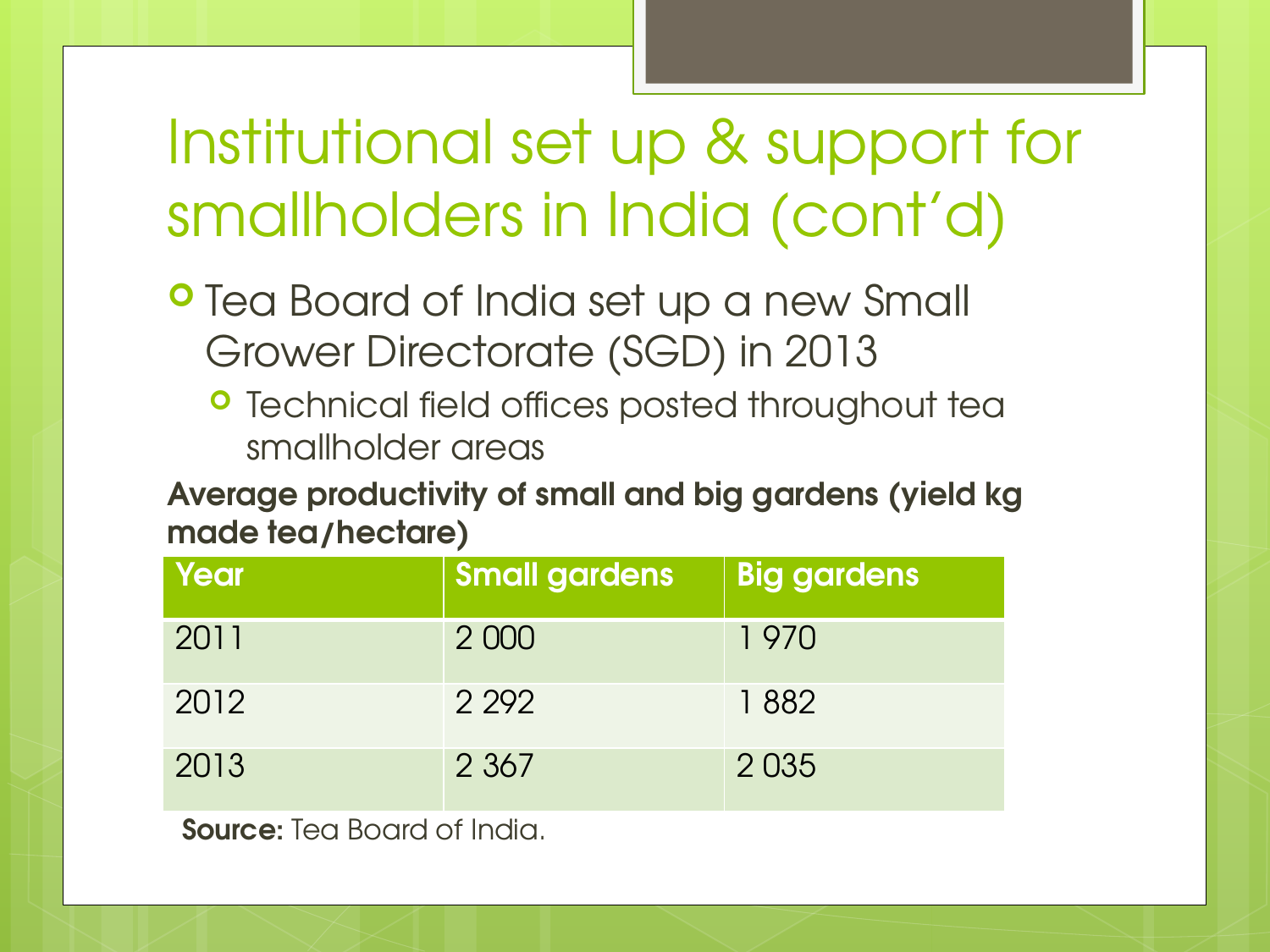

# Institutional set up & support for smallholders in India (cont’d)
Tea Board of India set up a new Small Grower Directorate (SGD) in 2013
Technical field offices posted throughout tea smallholder areas
Average productivity of small and big gardens (yield kg made tea/hectare)

| Year | Small gardens | Big gardens |
| --- | --- | --- |
| 2011 | 2 000 | 1 970 |
| 2012 | 2 292 | 1 882 |
| 2013 | 2 367 | 2 035 |
Source: Tea Board of India.